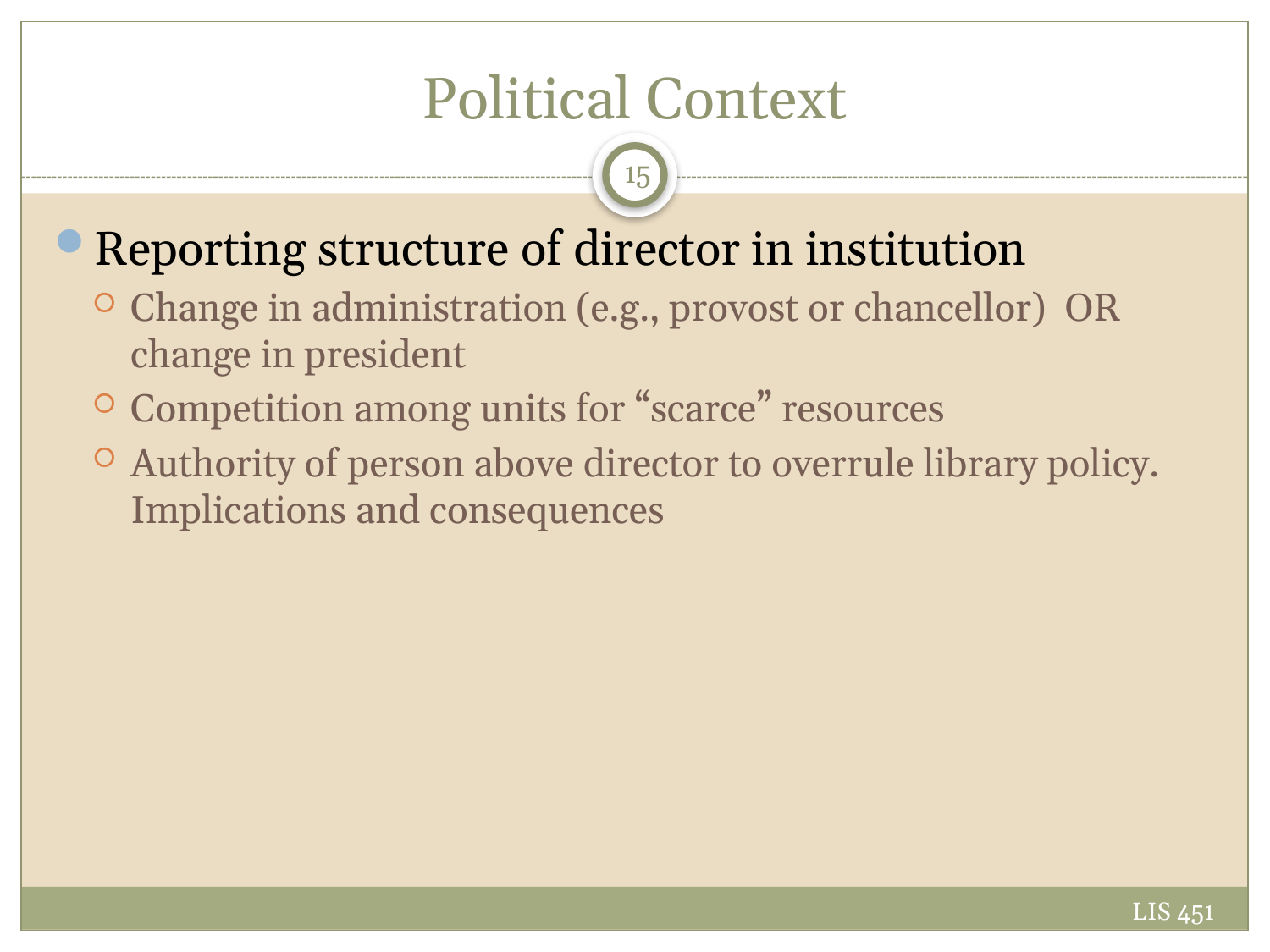

# Political Context
15
Reporting structure of director in institution
Change in administration (e.g., provost or chancellor)  OR change in president
Competition among units for “scarce” resources
Authority of person above director to overrule library policy. Implications and consequences
LIS 451